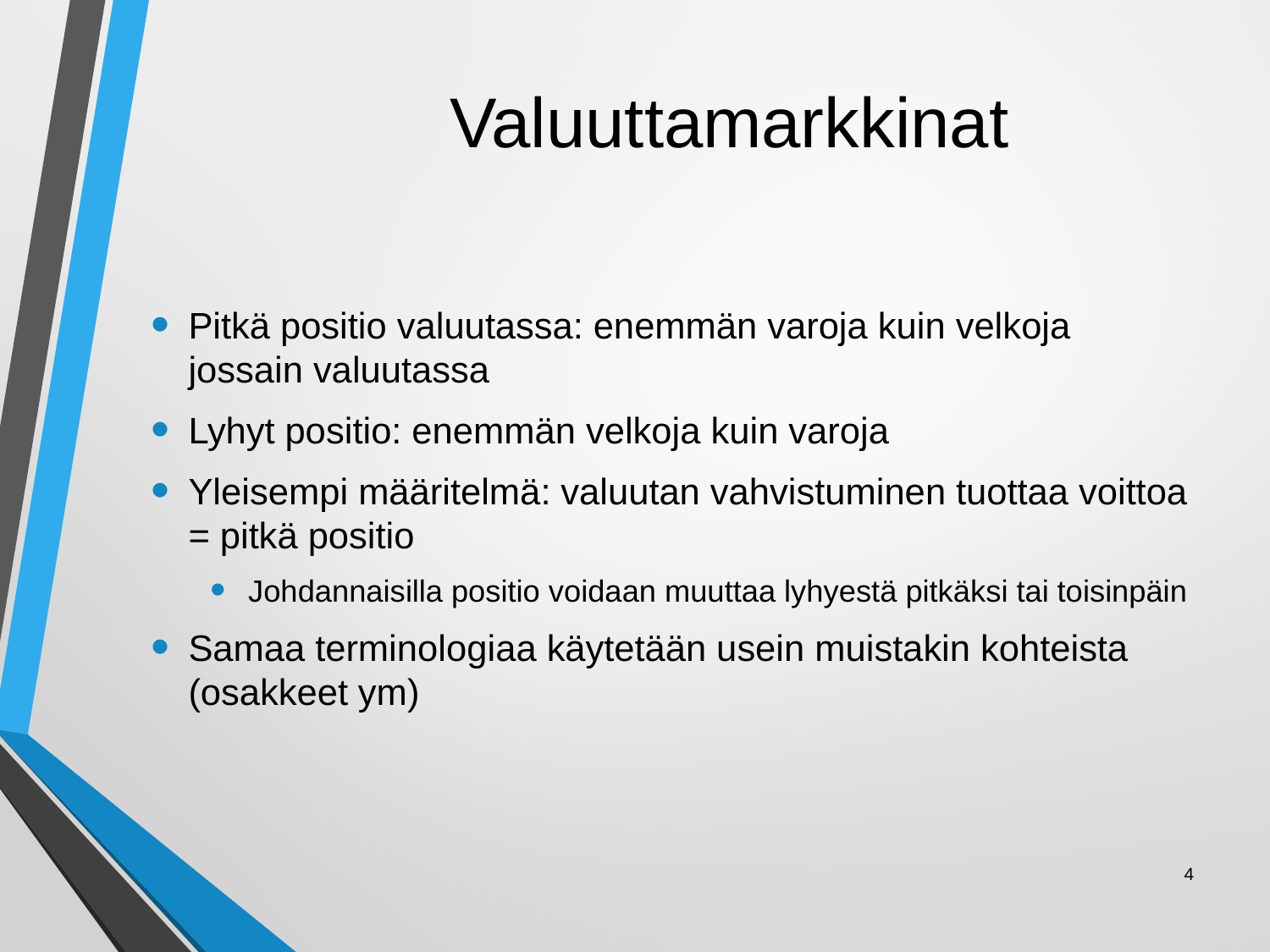

# Valuuttamarkkinat
Pitkä positio valuutassa: enemmän varoja kuin velkoja jossain valuutassa
Lyhyt positio: enemmän velkoja kuin varoja
Yleisempi määritelmä: valuutan vahvistuminen tuottaa voittoa = pitkä positio
Johdannaisilla positio voidaan muuttaa lyhyestä pitkäksi tai toisinpäin
Samaa terminologiaa käytetään usein muistakin kohteista (osakkeet ym)

4